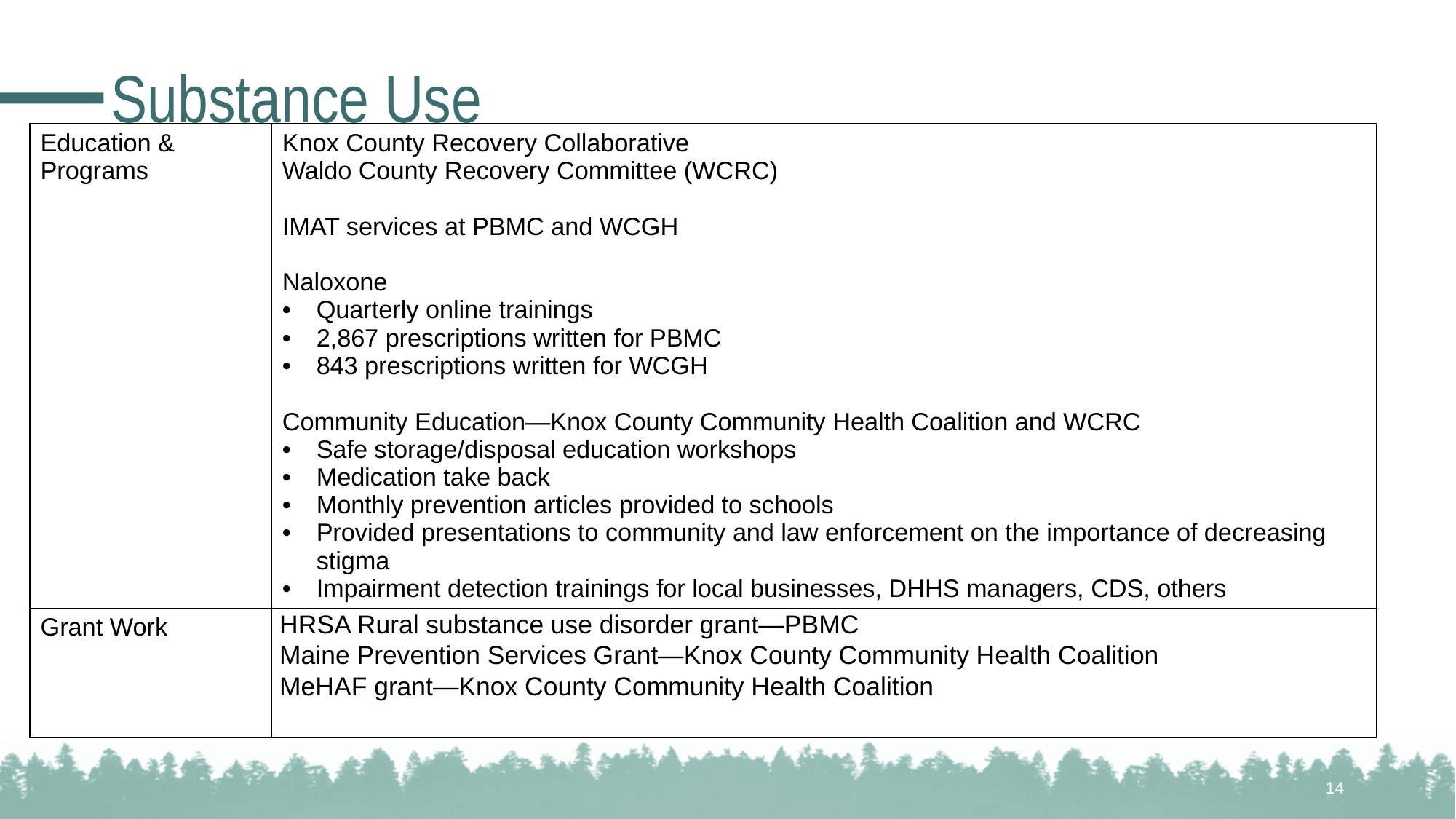

# Substance Use
| Education & Programs | Knox County Recovery Collaborative Waldo County Recovery Committee (WCRC) IMAT services at PBMC and WCGH Naloxone Quarterly online trainings 2,867 prescriptions written for PBMC 843 prescriptions written for WCGH Community Education—Knox County Community Health Coalition and WCRC Safe storage/disposal education workshops Medication take back Monthly prevention articles provided to schools Provided presentations to community and law enforcement on the importance of decreasing stigma Impairment detection trainings for local businesses, DHHS managers, CDS, others |
| --- | --- |
| Grant Work | HRSA Rural substance use disorder grant—PBMC Maine Prevention Services Grant—Knox County Community Health Coalition MeHAF grant—Knox County Community Health Coalition |
14